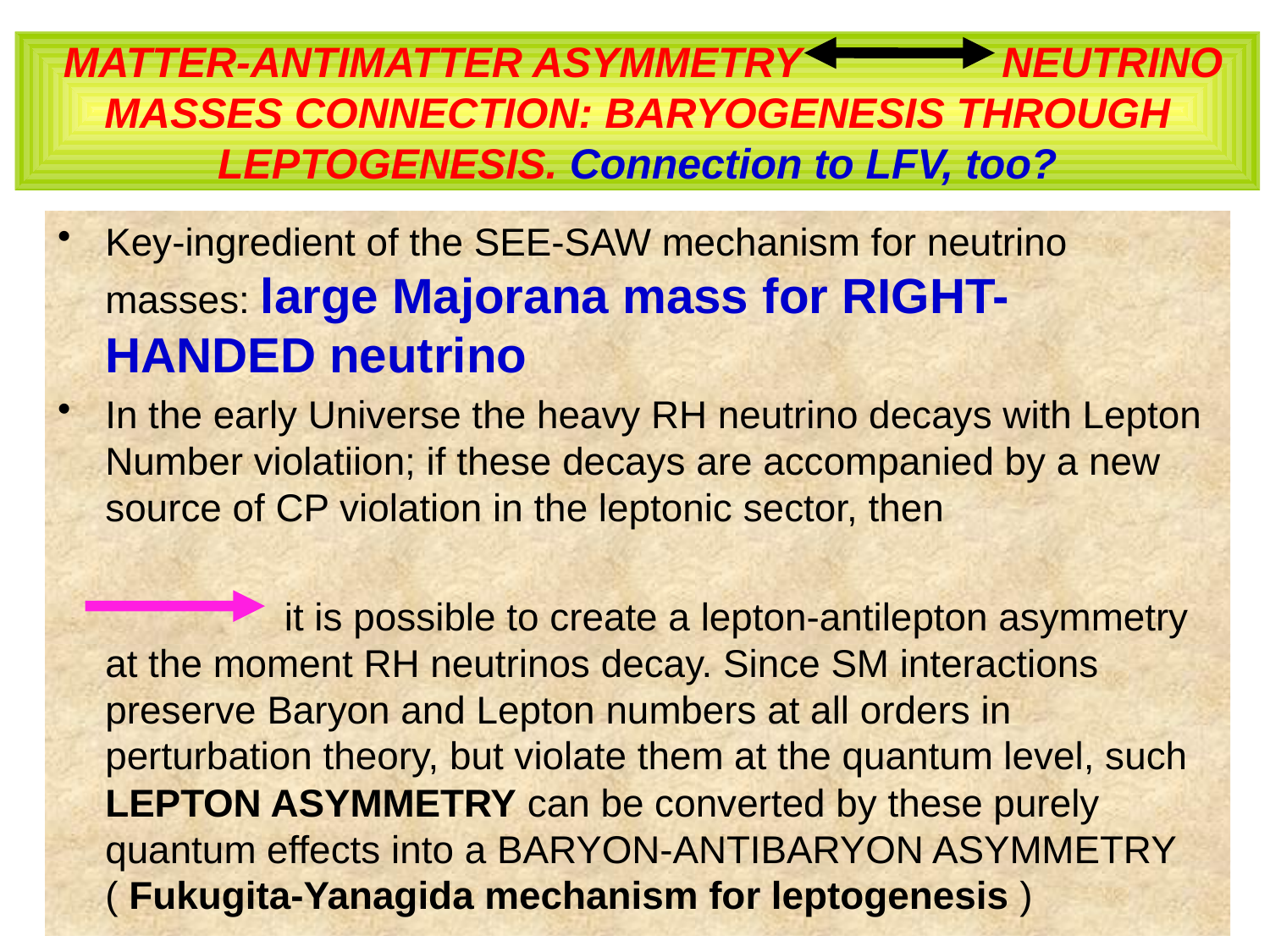

# MATTER-ANTIMATTER ASYMMETRY                 NEUTRINO MASSES CONNECTION: BARYOGENESIS THROUGH LEPTOGENESIS. Connection to LFV, too?

Key-ingredient of the SEE-SAW mechanism for neutrino masses: large Majorana mass for RIGHT-HANDED neutrino
In the early Universe the heavy RH neutrino decays with Lepton Number violatiion; if these decays are accompanied by a new source of CP violation in the leptonic sector, then

                     it is possible to create a lepton-antilepton asymmetry at the moment RH neutrinos decay. Since SM interactions preserve Baryon and Lepton numbers at all orders in perturbation theory, but violate them at the quantum level, such LEPTON ASYMMETRY can be converted by these purely quantum effects into a BARYON-ANTIBARYON ASYMMETRY    ( Fukugita-Yanagida mechanism for leptogenesis )